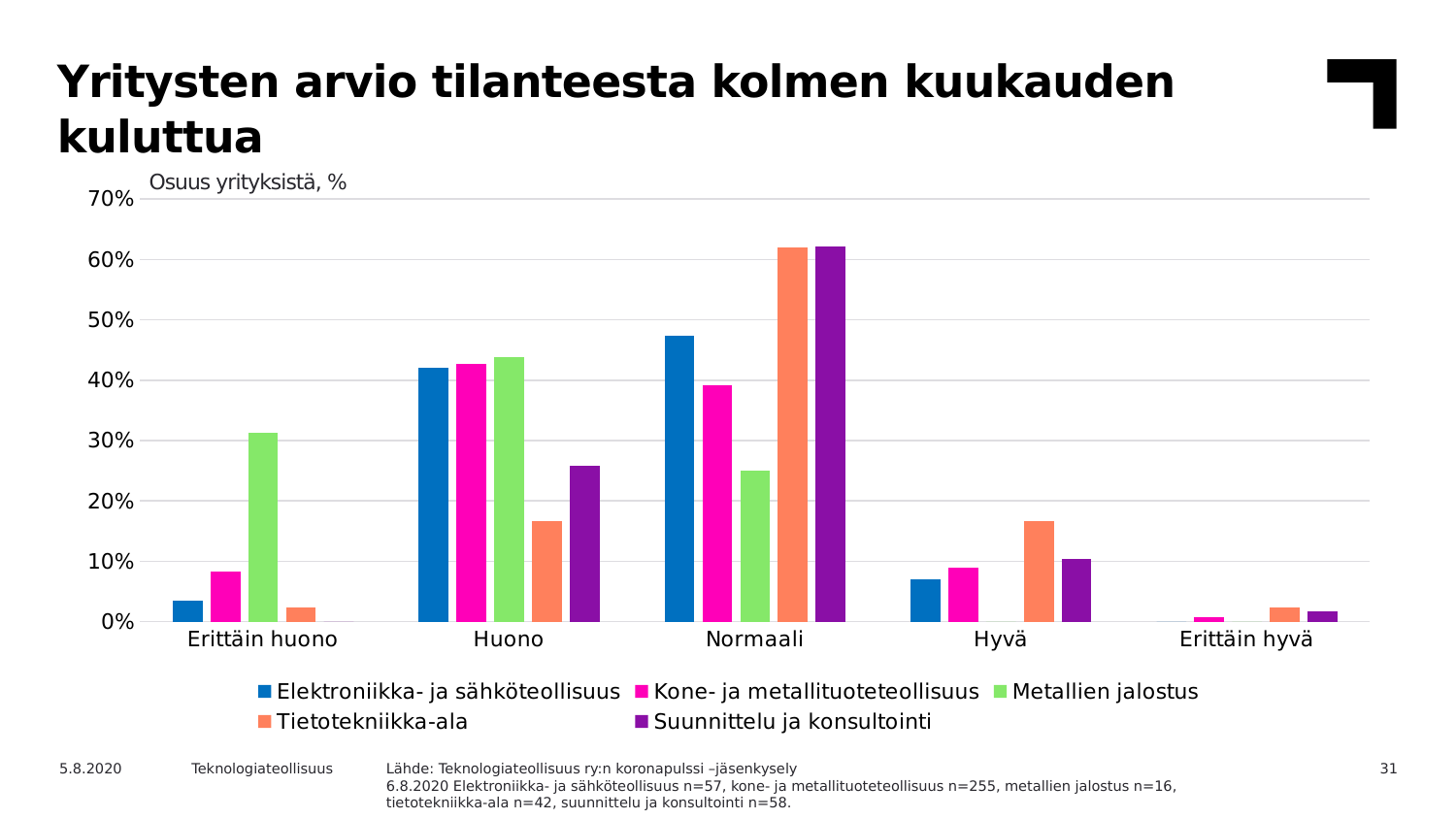

Yritysten arvio tilanteesta kolmen kuukauden kuluttua
Osuus yrityksistä, %

### Chart

| Category | Elektroniikka- ja sähköteollisuus | Kone- ja metallituoteteollisuus | Metallien jalostus | Tietotekniikka-ala | Suunnittelu ja konsultointi |
|---|---|---|---|---|---|
| Erittäin huono | 0.03508771929824561 | 0.08235294117647059 | 0.3125 | 0.023809523809523808 | 0.0 |
| Huono | 0.42105263157894735 | 0.42745098039215684 | 0.4375 | 0.16666666666666666 | 0.25862068965517243 |
| Normaali | 0.47368421052631576 | 0.39215686274509803 | 0.25 | 0.6190476190476191 | 0.6206896551724138 |
| Hyvä | 0.07017543859649122 | 0.09019607843137255 | 0.0 | 0.16666666666666666 | 0.10344827586206896 |
| Erittäin hyvä | 0.0 | 0.00784313725490196 | 0.0 | 0.023809523809523808 | 0.017241379310344827 |
Lähde: Teknologiateollisuus ry:n koronapulssi –jäsenkysely
6.8.2020 Elektroniikka- ja sähköteollisuus n=57, kone- ja metallituoteteollisuus n=255, metallien jalostus n=16, tietotekniikka-ala n=42, suunnittelu ja konsultointi n=58.
5.8.2020
Teknologiateollisuus
31